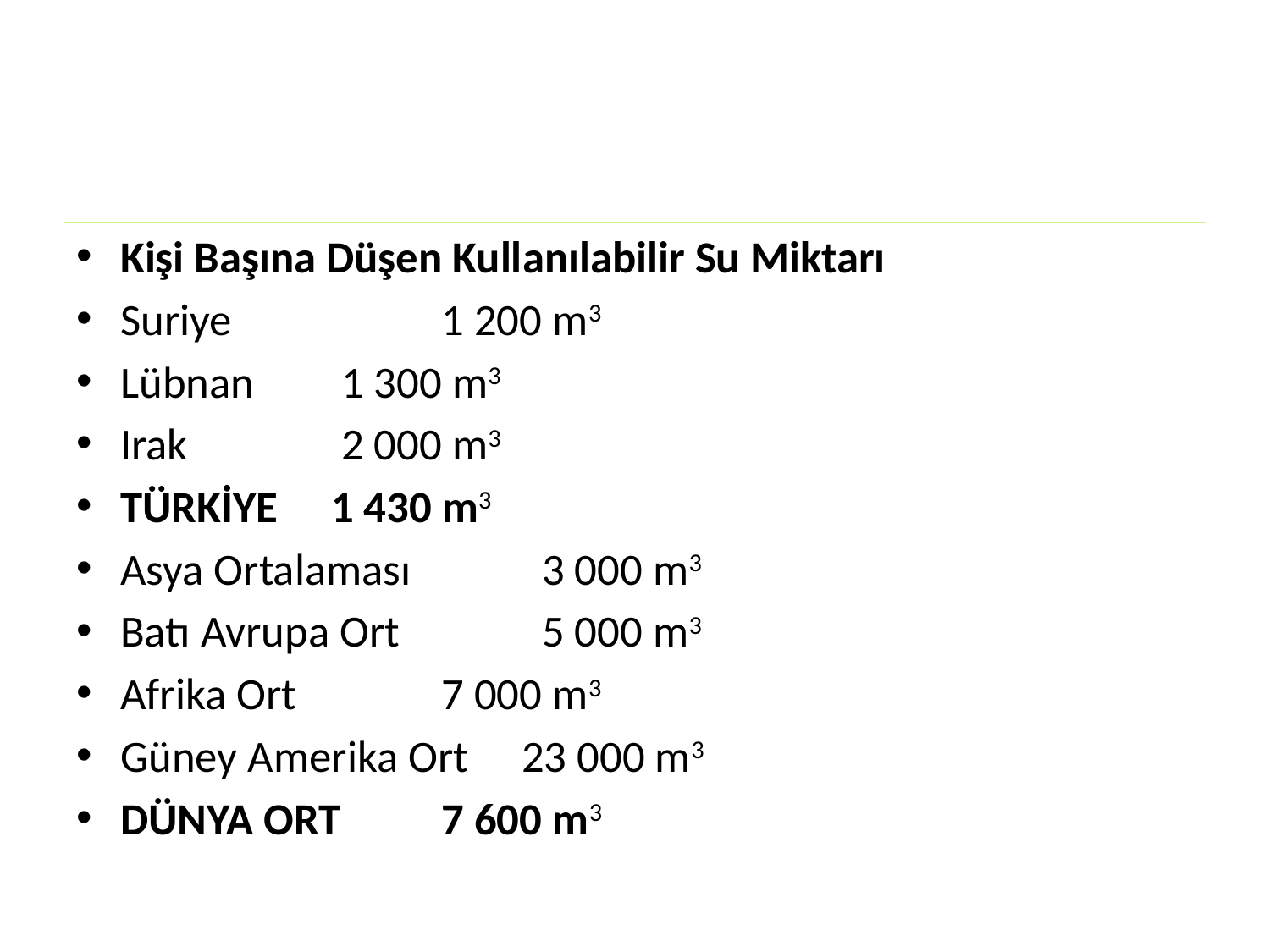

#
Kişi Başına Düşen Kullanılabilir Su Miktarı
Suriye			  	  1 200 m3
Lübnan			  1 300 m3
Irak			  	  2 000 m3
TÜRKİYE			 1 430 m3
Asya Ortalaması	  	  3 000 m3
Batı Avrupa Ort 	 	  5 000 m3
Afrika Ort 		  	  7 000 m3
Güney Amerika Ort 		23 000 m3
DÜNYA ORT 		  7 600 m3